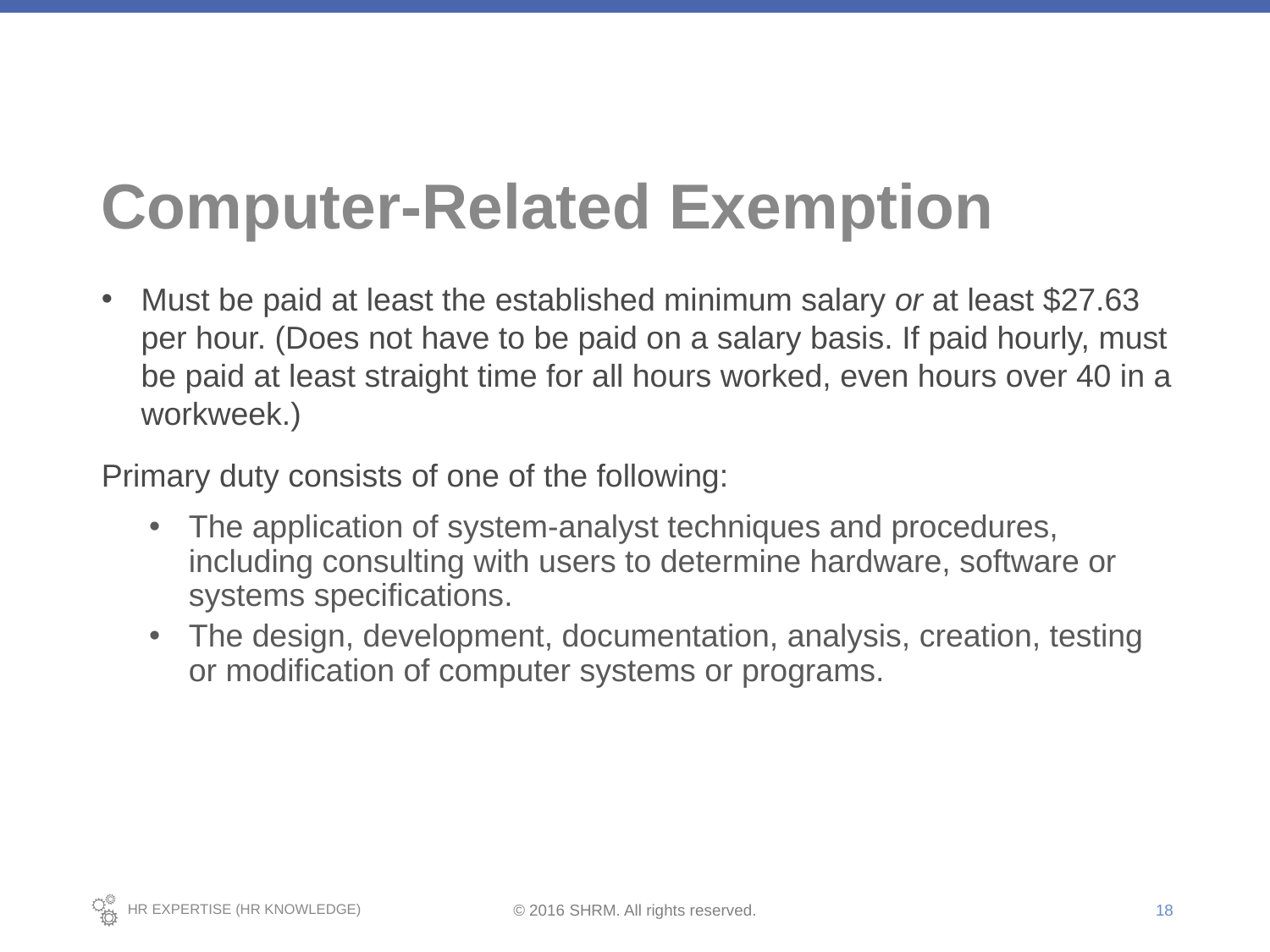

# Computer-Related Exemption
Must be paid at least the established minimum salary or at least $27.63 per hour. (Does not have to be paid on a salary basis. If paid hourly, must be paid at least straight time for all hours worked, even hours over 40 in a workweek.)
Primary duty consists of one of the following:
The application of system-analyst techniques and procedures, including consulting with users to determine hardware, software or systems specifications.
The design, development, documentation, analysis, creation, testing or modification of computer systems or programs.

18